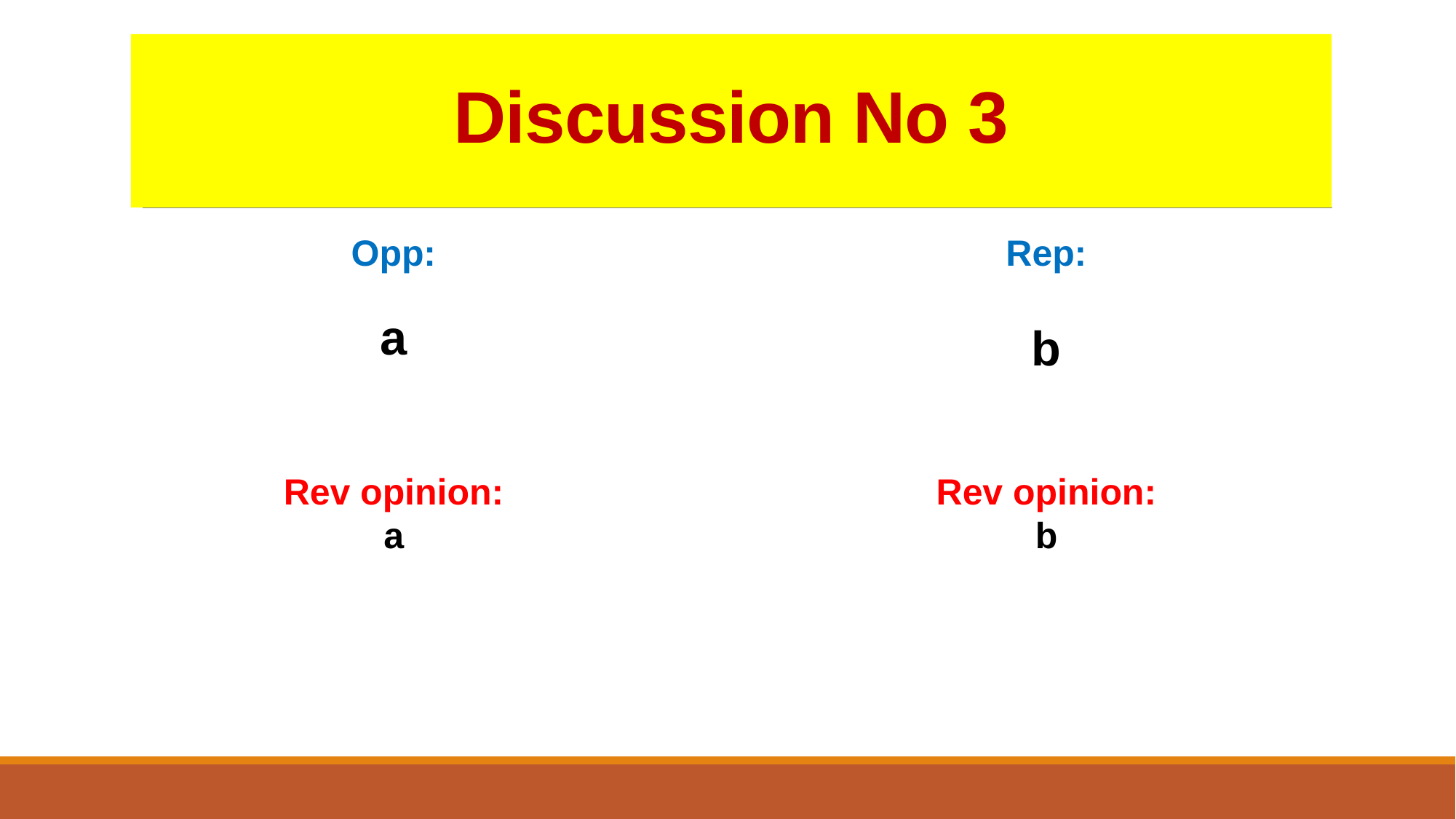

Discussion No 3
#
Opp:

a
Rep:

b
Rev opinion:
a
Rev opinion:
b